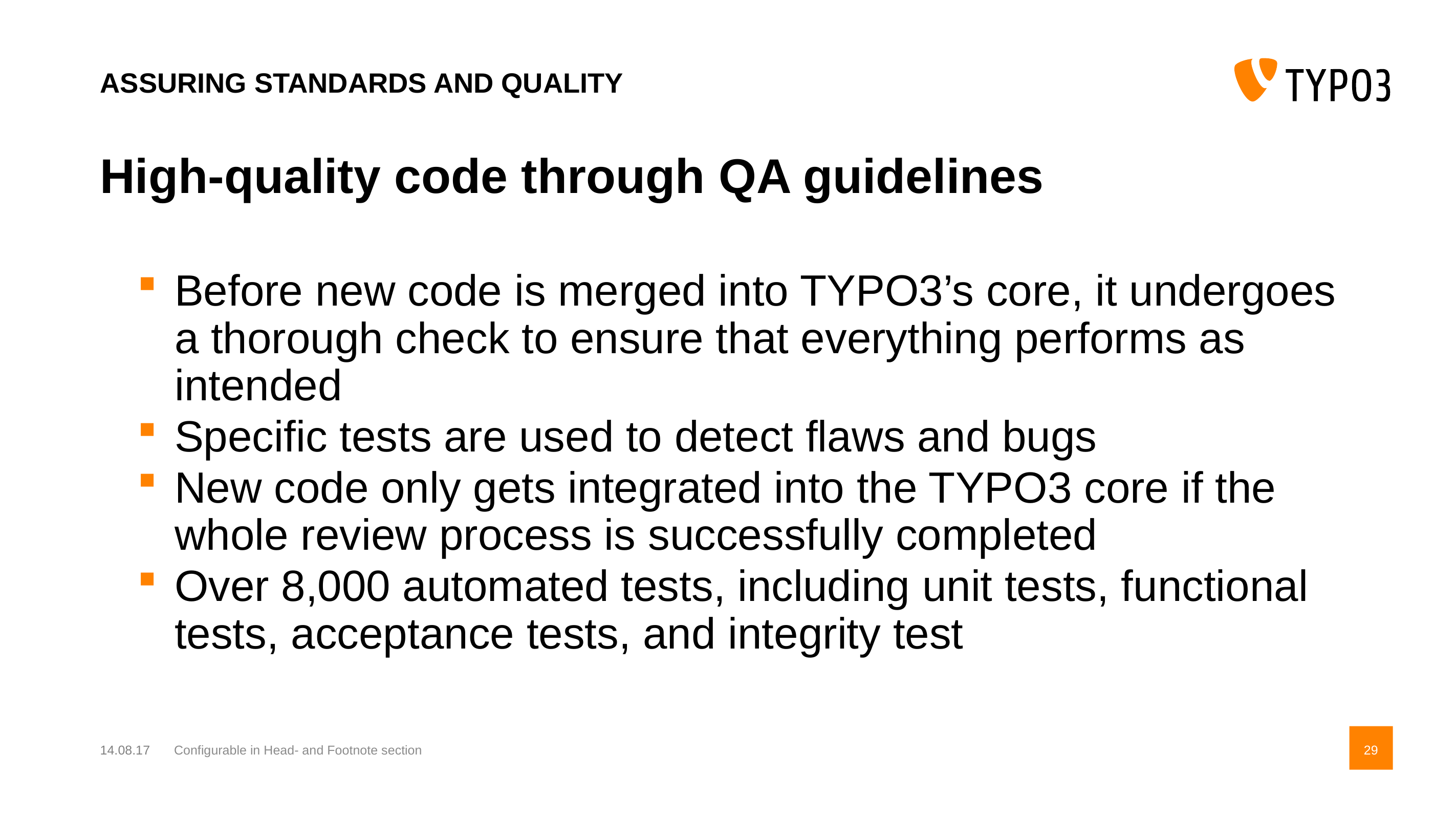

# Assuring standards and quality
High-quality code through QA guidelines

Before new code is merged into TYPO3’s core, it undergoes a thorough check to ensure that everything performs as intended
Specific tests are used to detect flaws and bugs
New code only gets integrated into the TYPO3 core if the whole review process is successfully completed
Over 8,000 automated tests, including unit tests, functional tests, acceptance tests, and integrity test

14.08.17
Configurable in Head- and Footnote section
29